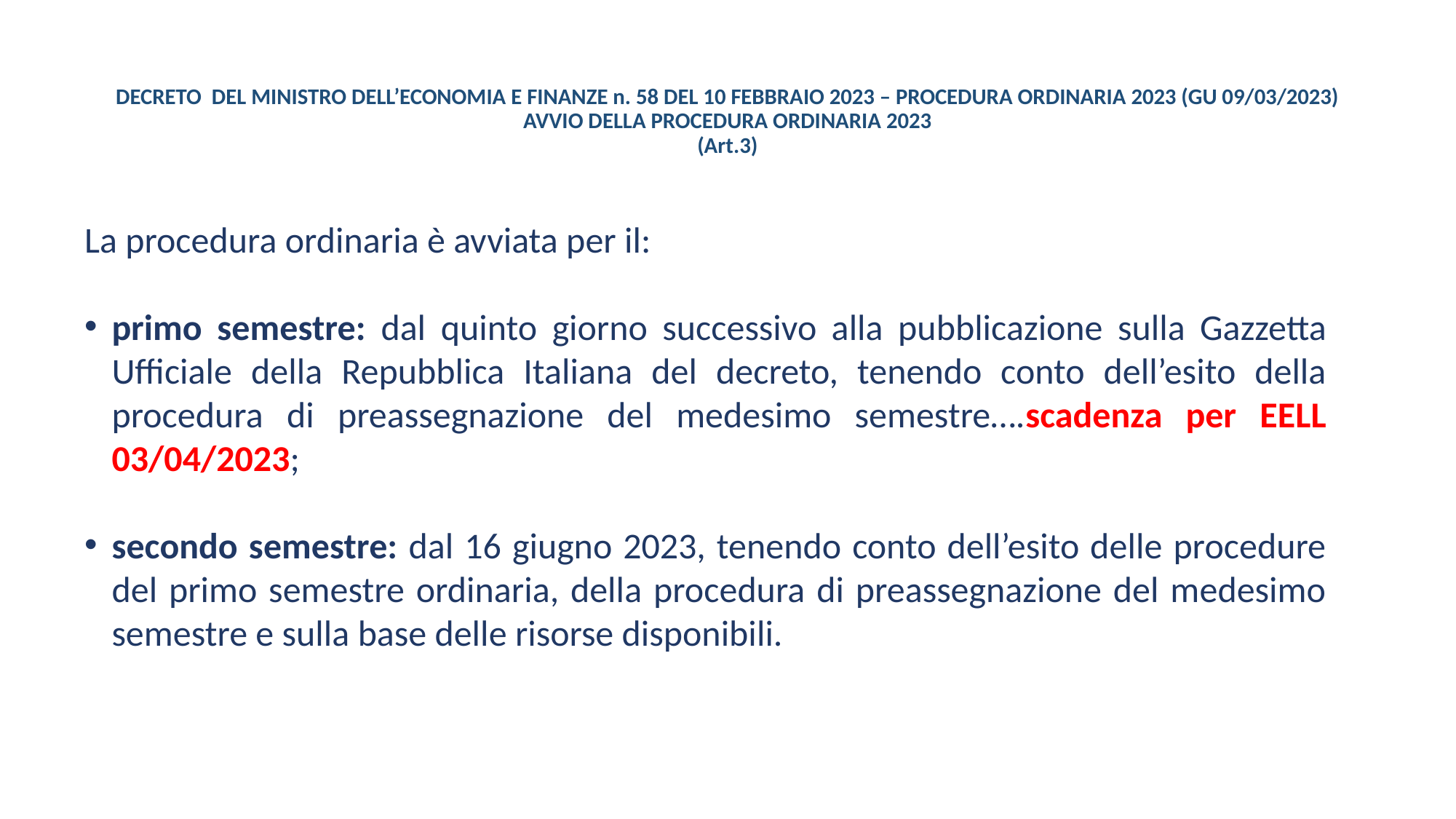

# DECRETO  DEL MINISTRO DELL’ECONOMIA E FINANZE n. 58 DEL 10 FEBBRAIO 2023 – PROCEDURA ORDINARIA 2023 (GU 09/03/2023) AVVIO DELLA PROCEDURA ORDINARIA 2023 (Art.3)
La procedura ordinaria è avviata per il:

primo semestre: dal quinto giorno successivo alla pubblicazione sulla Gazzetta Ufficiale della Repubblica Italiana del decreto, tenendo conto dell’esito della procedura di preassegnazione del medesimo semestre….scadenza per EELL 03/04/2023;

secondo semestre: dal 16 giugno 2023, tenendo conto dell’esito delle procedure del primo semestre ordinaria, della procedura di preassegnazione del medesimo semestre e sulla base delle risorse disponibili.